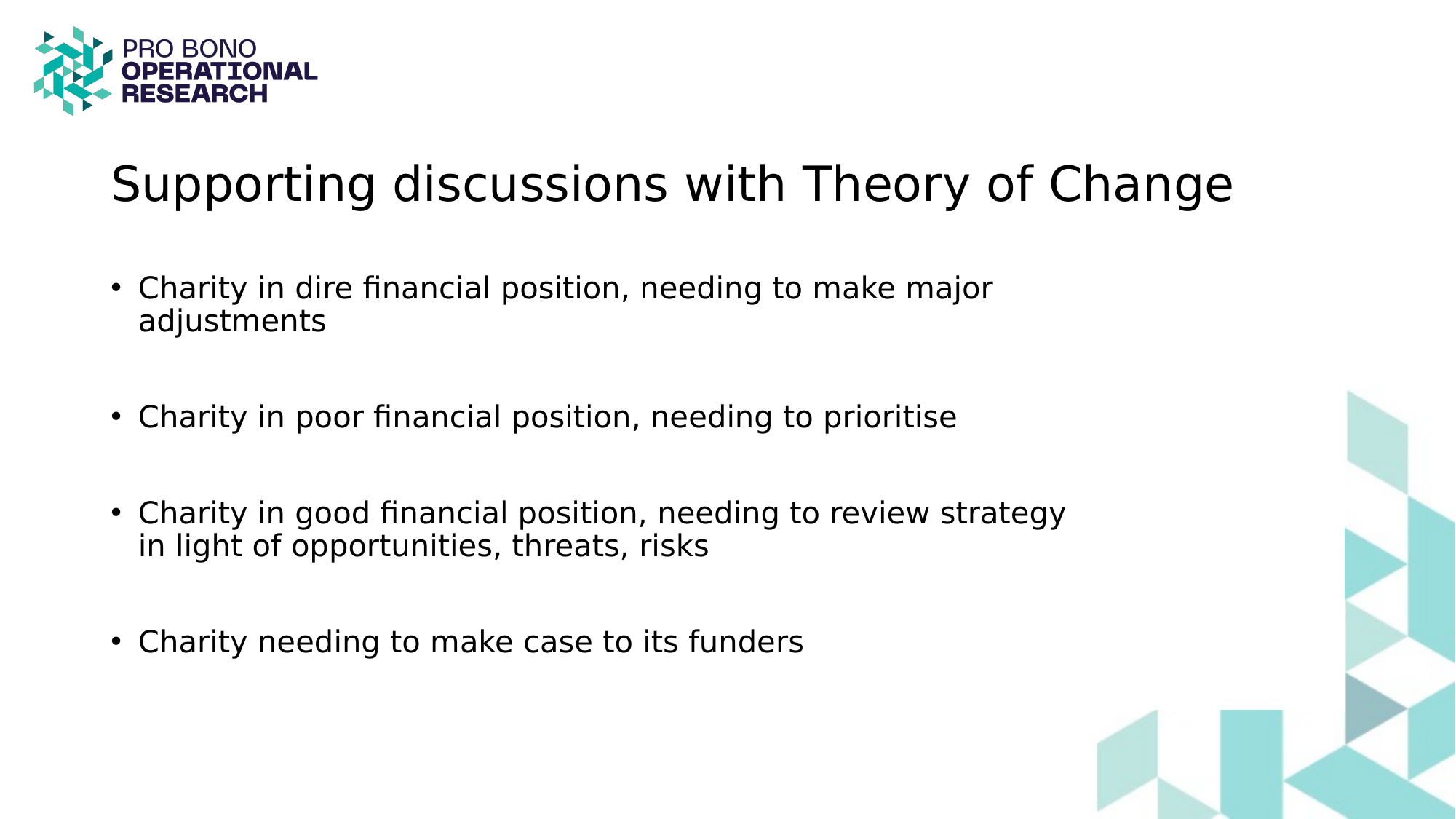

# Supporting discussions with Theory of Change
Charity in dire financial position, needing to make major adjustments

Charity in poor financial position, needing to prioritise

Charity in good financial position, needing to review strategy in light of opportunities, threats, risks

Charity needing to make case to its funders